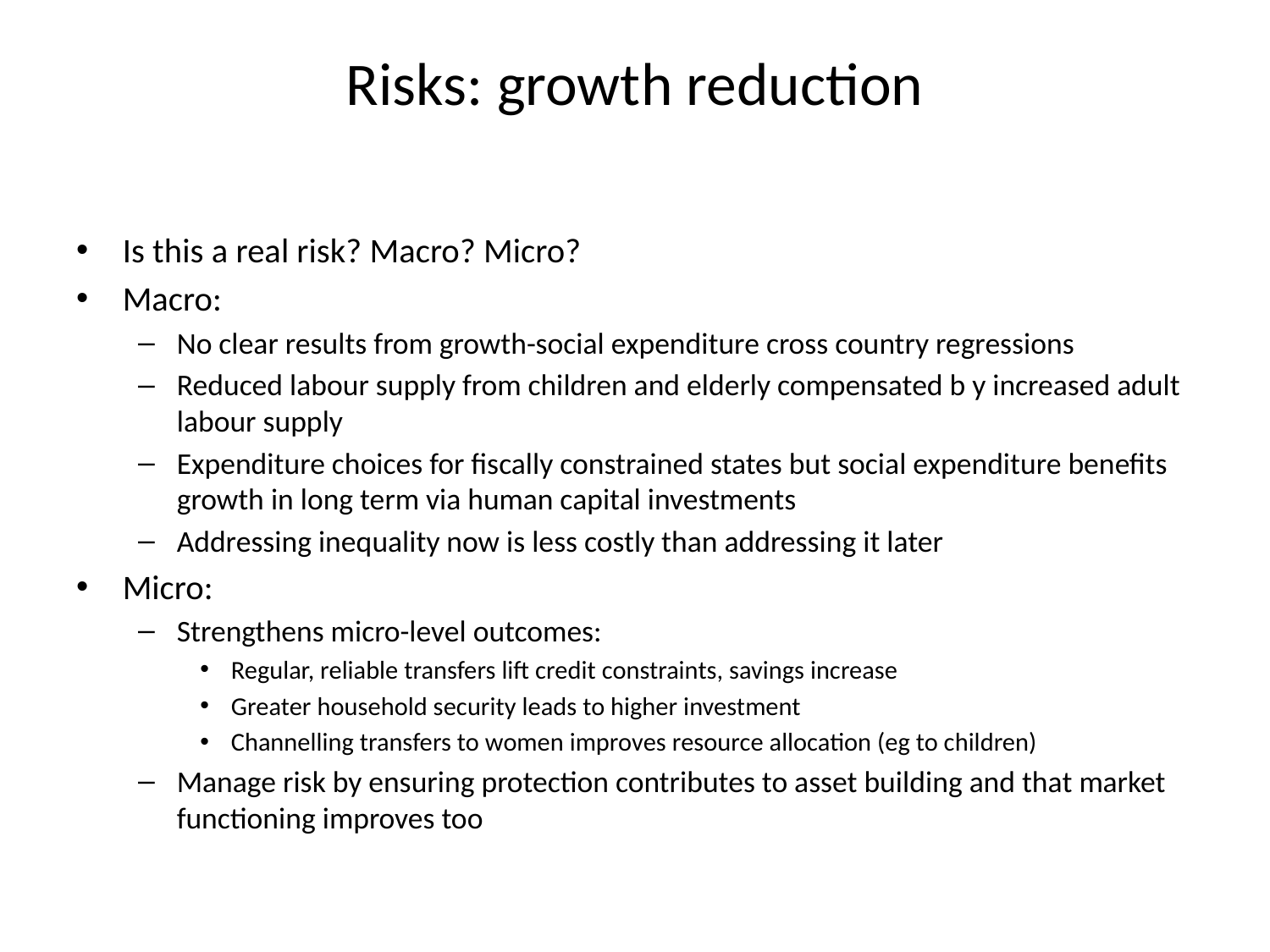

# Risks: growth reduction
Is this a real risk? Macro? Micro?
Macro:
No clear results from growth-social expenditure cross country regressions
Reduced labour supply from children and elderly compensated b y increased adult labour supply
Expenditure choices for fiscally constrained states but social expenditure benefits growth in long term via human capital investments
Addressing inequality now is less costly than addressing it later
Micro:
Strengthens micro-level outcomes:
Regular, reliable transfers lift credit constraints, savings increase
Greater household security leads to higher investment
Channelling transfers to women improves resource allocation (eg to children)
Manage risk by ensuring protection contributes to asset building and that market functioning improves too